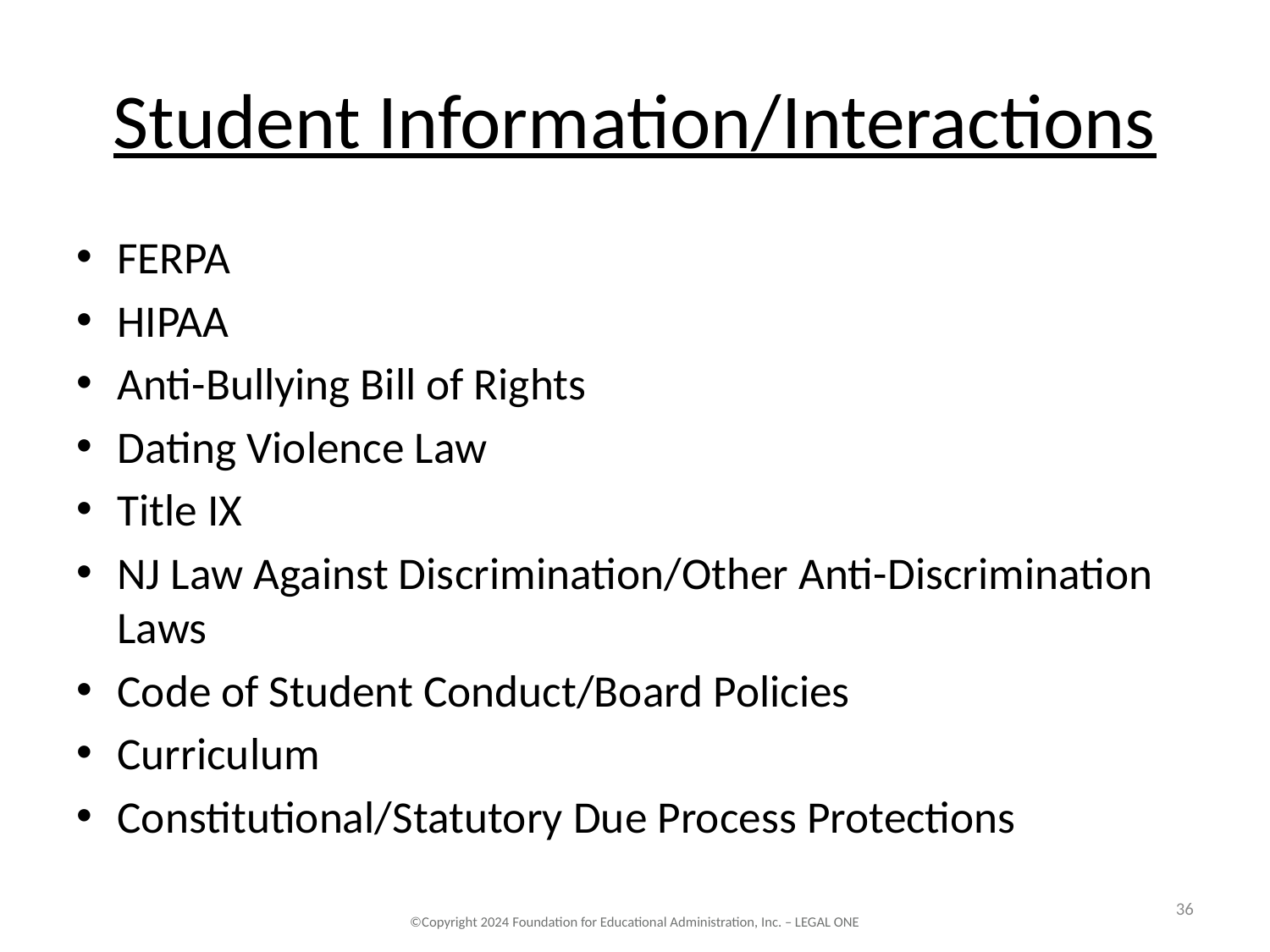

# Student Information/Interactions
FERPA
HIPAA
Anti-Bullying Bill of Rights
Dating Violence Law
Title IX
NJ Law Against Discrimination/Other Anti-Discrimination Laws
Code of Student Conduct/Board Policies
Curriculum
Constitutional/Statutory Due Process Protections

36